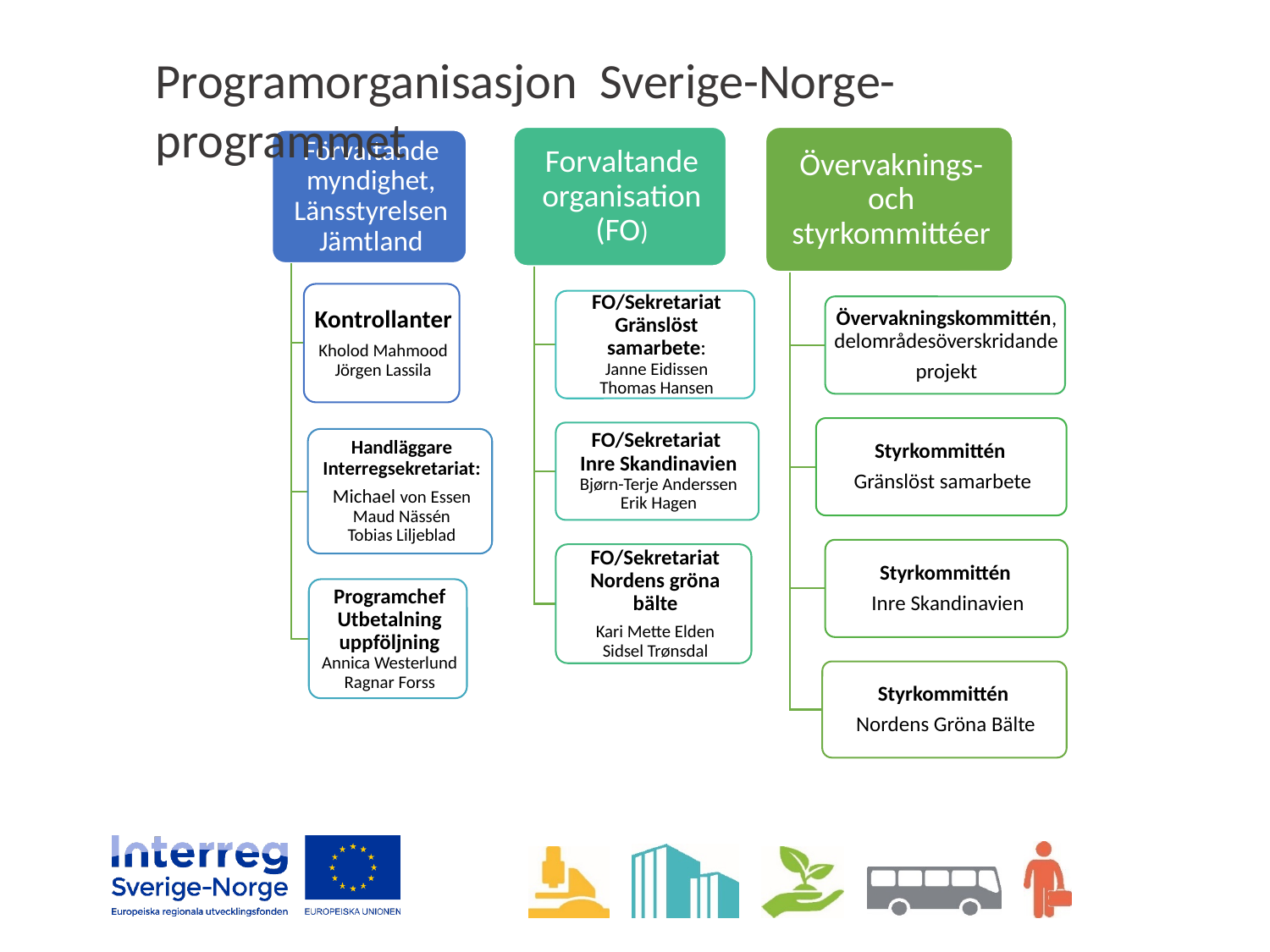

Programorganisasjon  Sverige-Norge-programmet
Förvaltande
myndighet, Länsstyrelsen Jämtland
Kontrollanter
Kholod Mahmood Jörgen Lassila
Handläggare Interregsekretariat:
Michael von Essen
Maud Nässén
Tobias Liljeblad
Programchef
Utbetalning uppföljning
Annica Westerlund
Ragnar Forss
Forvaltande organisation (FO)
FO/Sekretariat
Gränslöst
samarbete:
Janne Eidissen
Thomas Hansen
FO/Sekretariat
Inre Skandinavien
Bjørn-Terje Anderssen
Erik Hagen
FO/Sekretariat Nordens gröna bälte
Kari Mette Elden
Sidsel Trønsdal
Övervaknings-och styrkommittéer
Övervakningskommittén, delområdesöverskridande
projekt
Styrkommittén
Gränslöst samarbete
Styrkommittén
Inre Skandinavien
Styrkommittén
Nordens Gröna Bälte

6